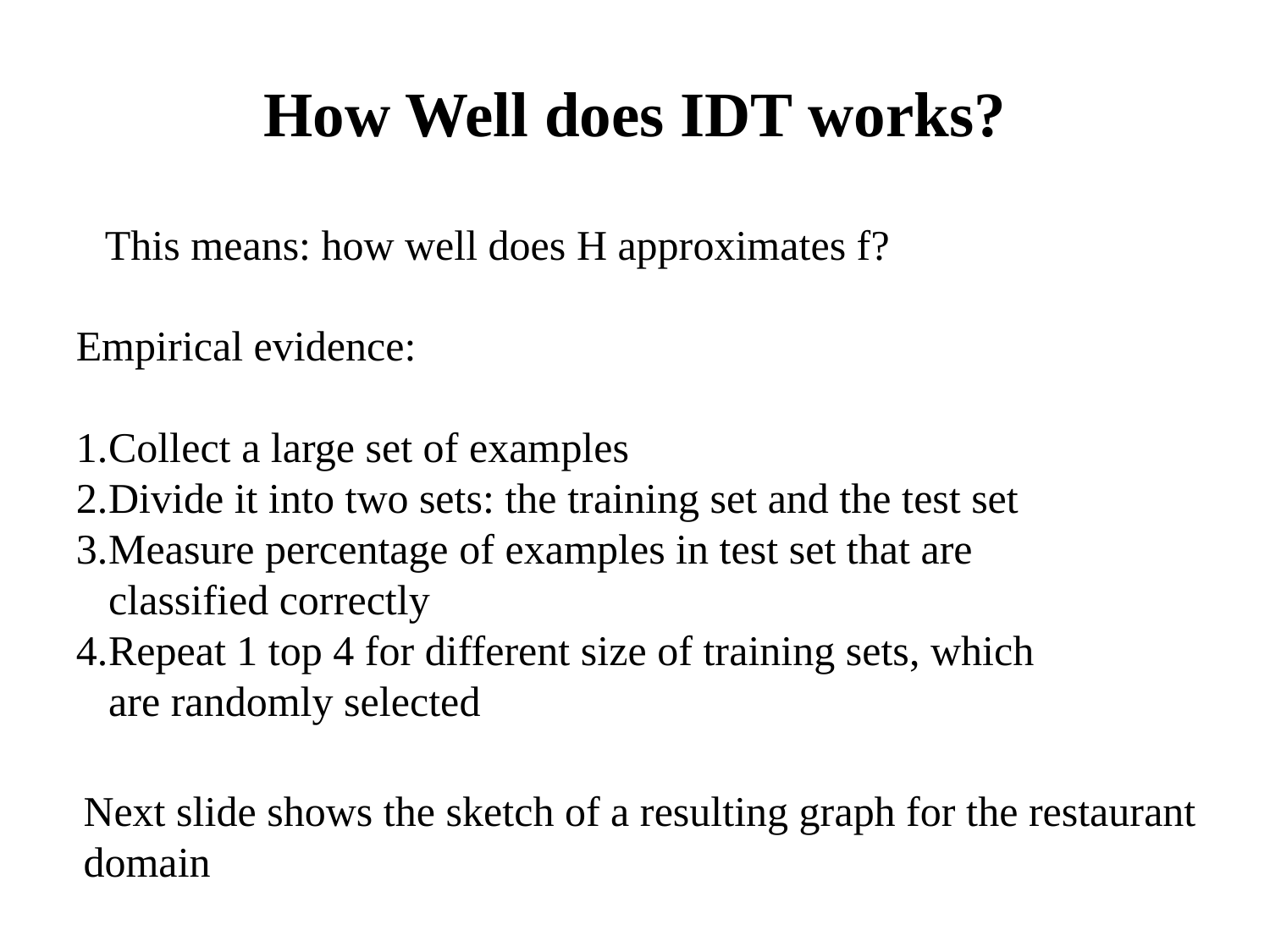

# How Well does IDT works?
This means: how well does H approximates f?
Empirical evidence:

Collect a large set of examples
Divide it into two sets: the training set and the test set
Measure percentage of examples in test set that are classified correctly
Repeat 1 top 4 for different size of training sets, which are randomly selected
Next slide shows the sketch of a resulting graph for the restaurant
domain